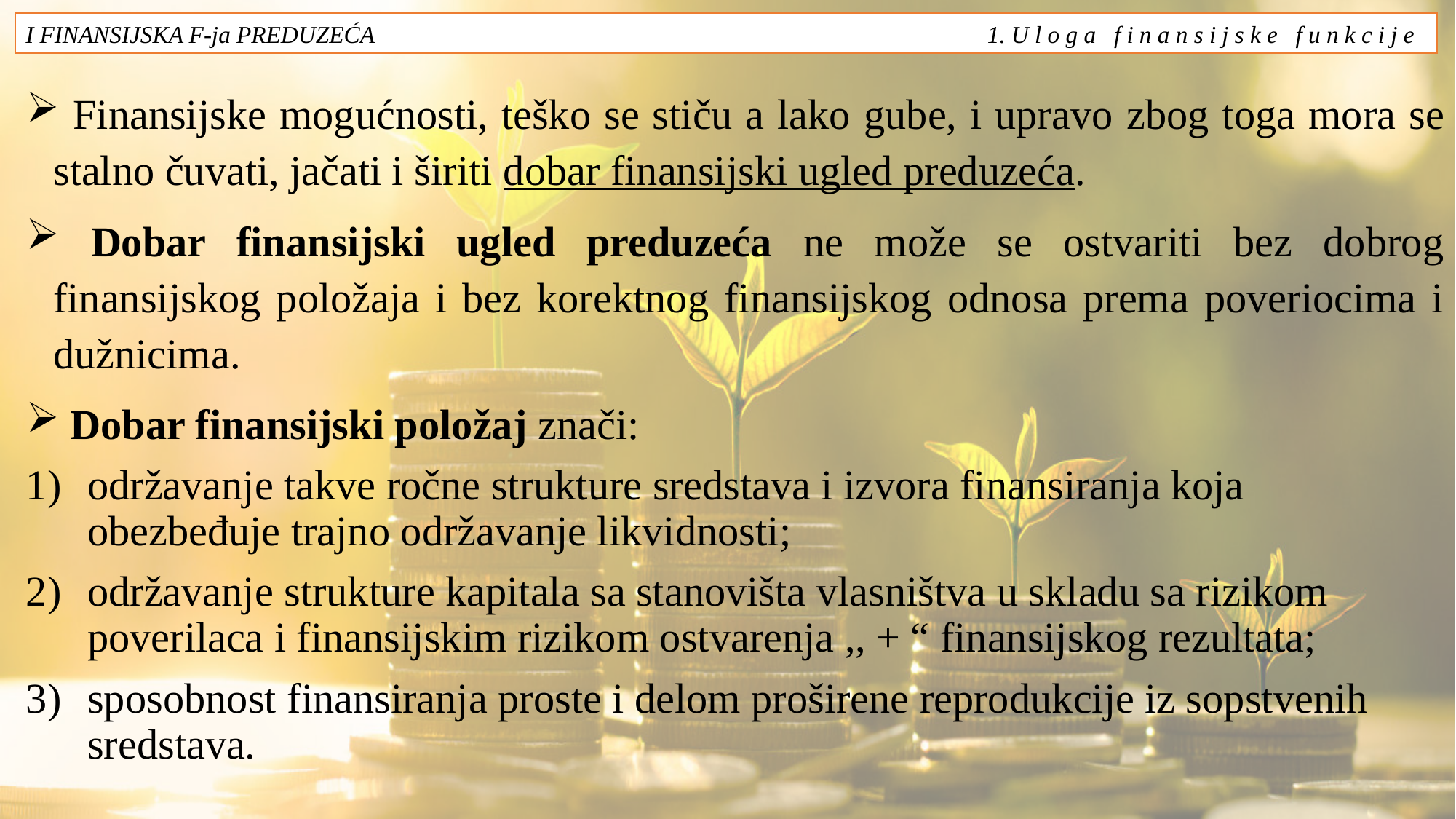

I FINANSIJSKA F-ja PREDUZEĆA                                                                                                      1. U l o g a   f i n a n s i j s k e   f u n k c i j e
 Finansijske mogućnosti, teško se stiču a lako gube, i upravo zbog toga mora se stalno čuvati, jačati i širiti dobar finansijski ugled preduzeća.
 Dobar finansijski ugled preduzeća ne može se ostvariti bez dobrog finansijskog položaja i bez korektnog finansijskog odnosa prema poveriocima i dužnicima.
 Dobar finansijski položaj znači:
održavanje takve ročne strukture sredstava i izvora finansiranja koja obezbeđuje trajno održavanje likvidnosti;
održavanje strukture kapitala sa stanovišta vlasništva u skladu sa rizikom poverilaca i finansijskim rizikom ostvarenja ,, + “ finansijskog rezultata;
sposobnost finansiranja proste i delom proširene reprodukcije iz sopstvenih sredstava.